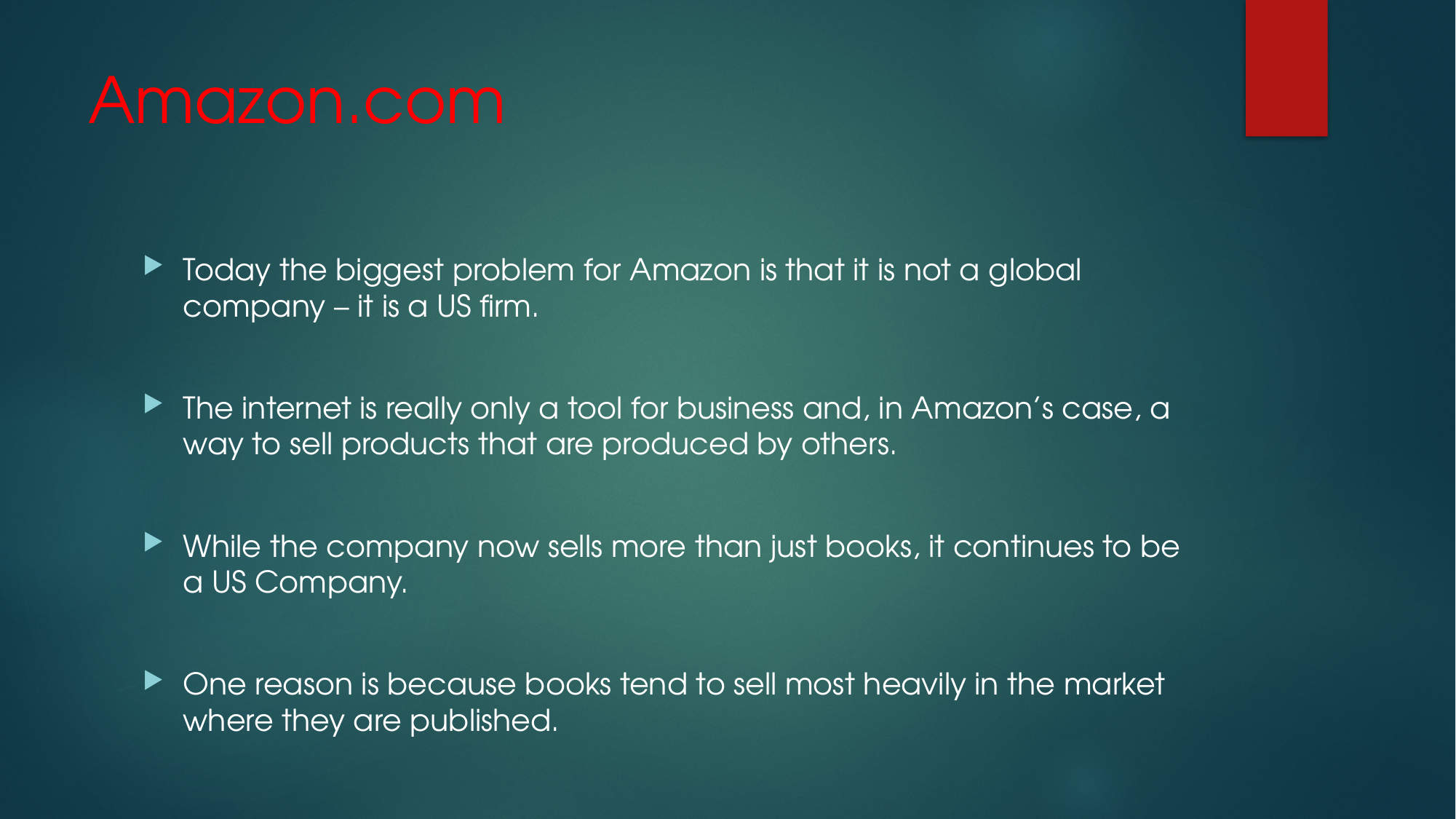

# Amazon.com
Today the biggest problem for Amazon is that it is not a global company – it is a US firm.

The internet is really only a tool for business and, in Amazon’s case, a way to sell products that are produced by others.

While the company now sells more than just books, it continues to be a US Company.

One reason is because books tend to sell most heavily in the market where they are published.